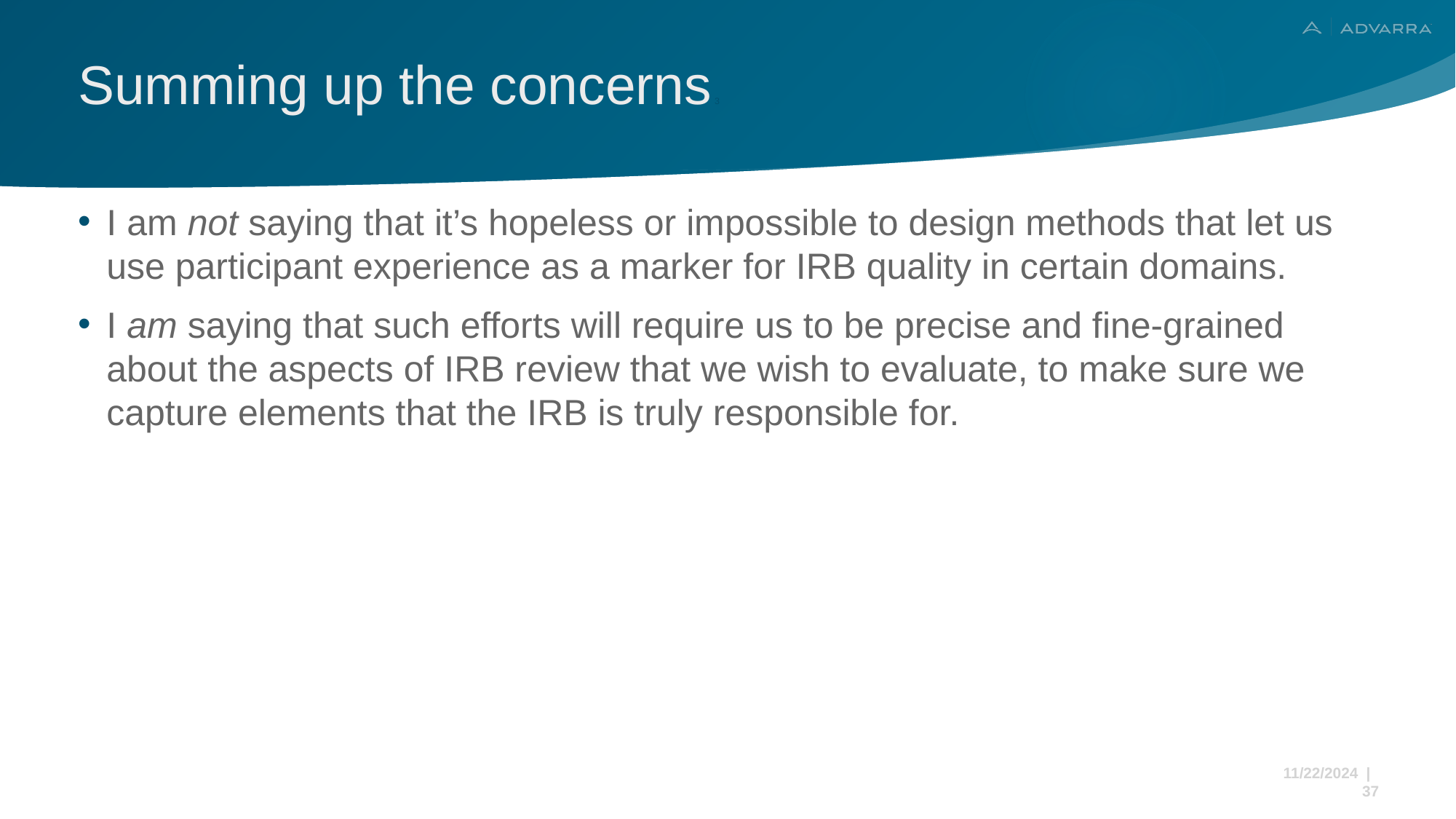

# Summing up the concerns 3
I am not saying that it’s hopeless or impossible to design methods that let us use participant experience as a marker for IRB quality in certain domains.
I am saying that such efforts will require us to be precise and fine-grained about the aspects of IRB review that we wish to evaluate, to make sure we capture elements that the IRB is truly responsible for.
11/22/2024  |  37